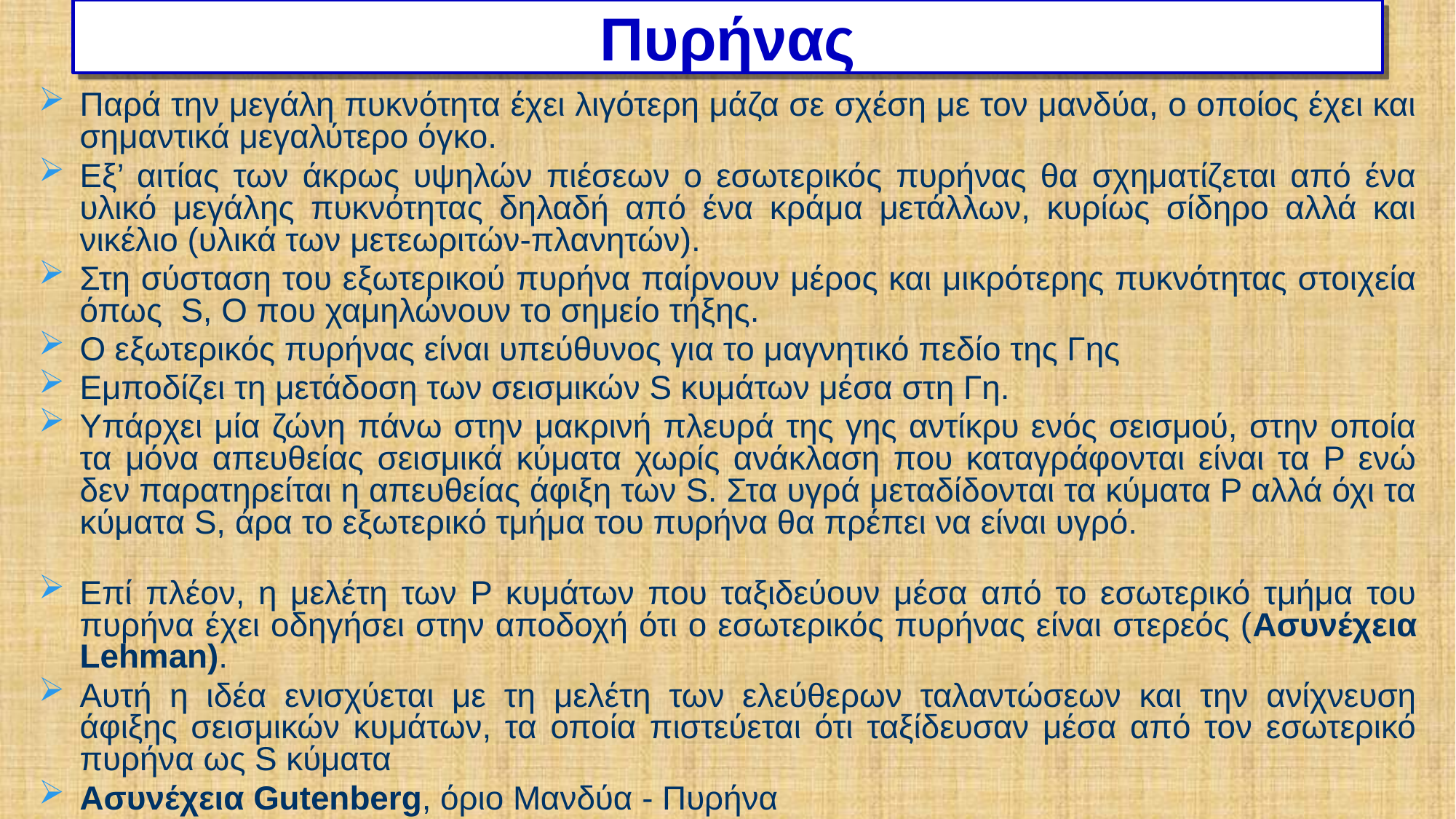

# Πυρήνας
Παρά την μεγάλη πυκνότητα έχει λιγότερη μάζα σε σχέση με τον μανδύα, ο oπoίoς έχει και σημαντικά μεγαλύτερο όγκο.
Eξ’ αιτίας των άκρως υψηλών πιέσεων ο εσωτερικός πυρήνας θα σχηματίζεται από ένα υλικό μεγάλης πυκνότητας δηλαδή από ένα κράμα μετάλλων, κυρίως σίδηρο αλλά και νικέλιο (υλικά των μετεωριτών-πλανητών).
Στη σύσταση του εξωτερικού πυρήνα παίρνουν μέρος και μικρότερης πυκνότητας στοιχεία όπως  S, O που χαμηλώνουν το σημείο τήξης.
Ο εξωτερικός πυρήνας είναι υπεύθυνος για το μαγνητικό πεδίο της Γης
Εμποδίζει τη μετάδοση των σεισμικών S κυμάτων μέσα στη Γη.
Υπάρχει μία ζώνη πάνω στην μακρινή πλευρά της γης αντίκρυ ενός σεισμού, στην οποία τα μόνα απευθείας σεισμικά κύματα χωρίς ανάκλαση που καταγράφονται είναι τα Ρ ενώ δεν παρατηρείται η απευθείας άφιξη των S. Στα υγρά μεταδίδονται τα κύματα Ρ αλλά όχι τα κύματα S, άρα το εξωτερικό τμήμα του πυρήνα θα πρέπει να είναι υγρό.
Επί πλέον, η μελέτη των Ρ κυμάτων που ταξιδεύουν μέσα από το εσωτερικό τμήμα του πυρήνα έχει οδηγήσει στην αποδοχή ότι ο εσωτερικός πυρήνας είναι στερεός (Ασυνέχεια Lehman).
Αυτή η ιδέα ενισχύεται με τη μελέτη των ελεύθερων ταλαντώσεων και την ανίχνευση άφιξης σεισμικών κυμάτων, τα οποία πιστεύεται ότι ταξίδευσαν μέσα από τον εσωτερικό πυρήνα ως S κύματα
Ασυνέχεια Gutenberg, όριο Μανδύα - Πυρήνα